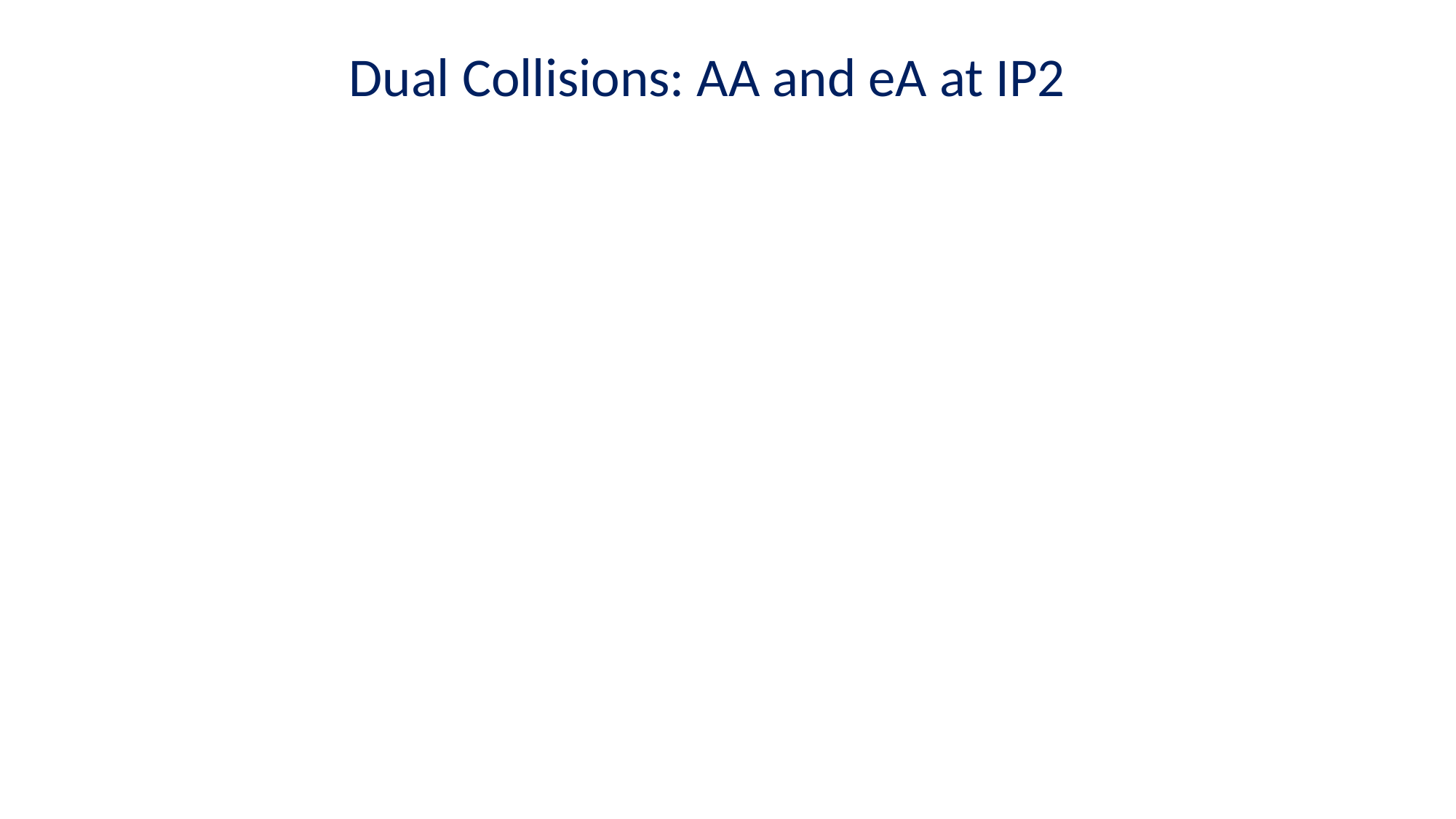

# Dual Collisions: AA and eA at IP2